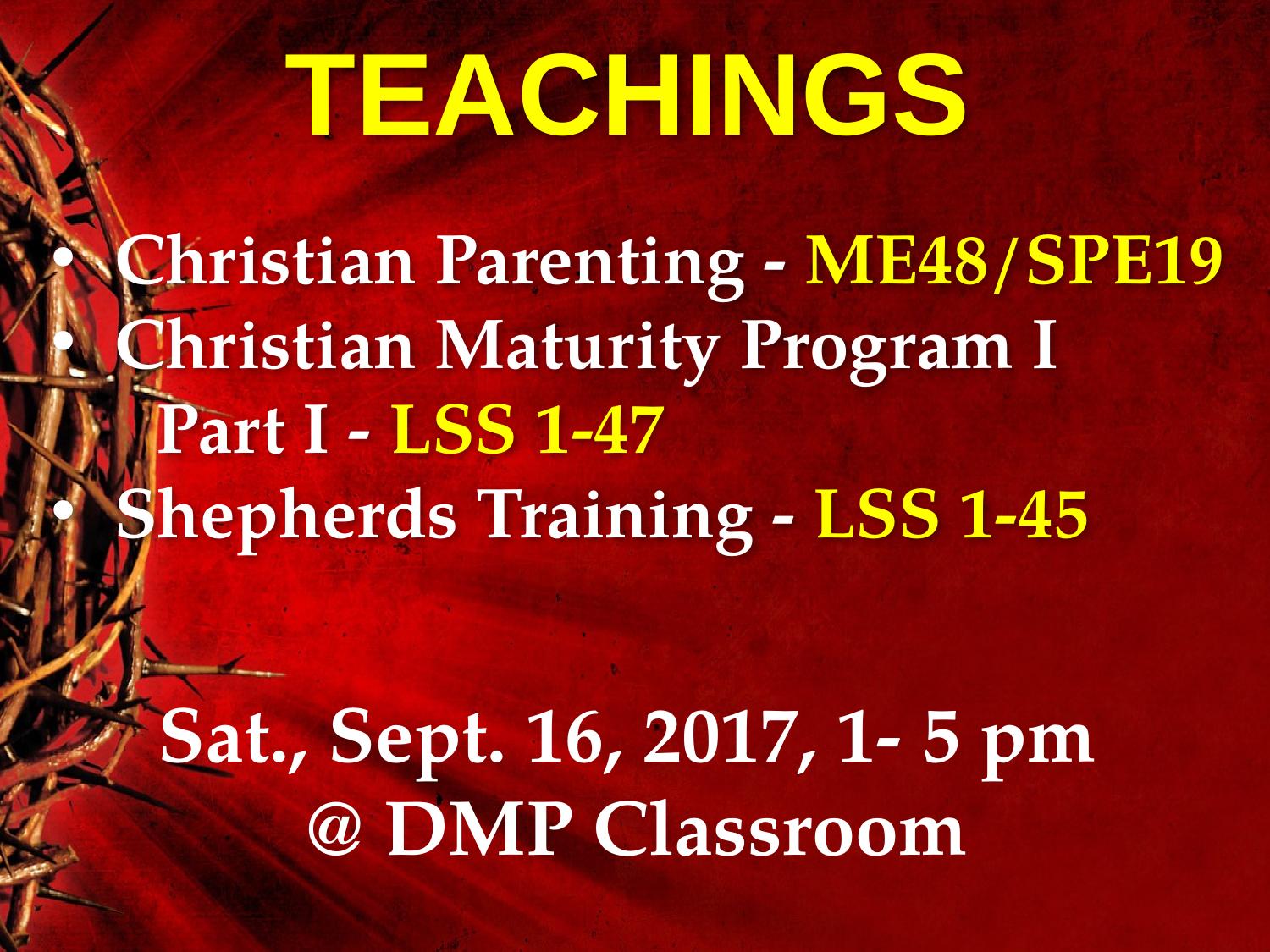

# TEACHINGS
Christian Parenting - ME48/SPE19
Christian Maturity Program I
      Part I - LSS 1-47
Shepherds Training - LSS 1-45
Sat., Sept. 16, 2017, 1- 5 pm
 @ DMP Classroom